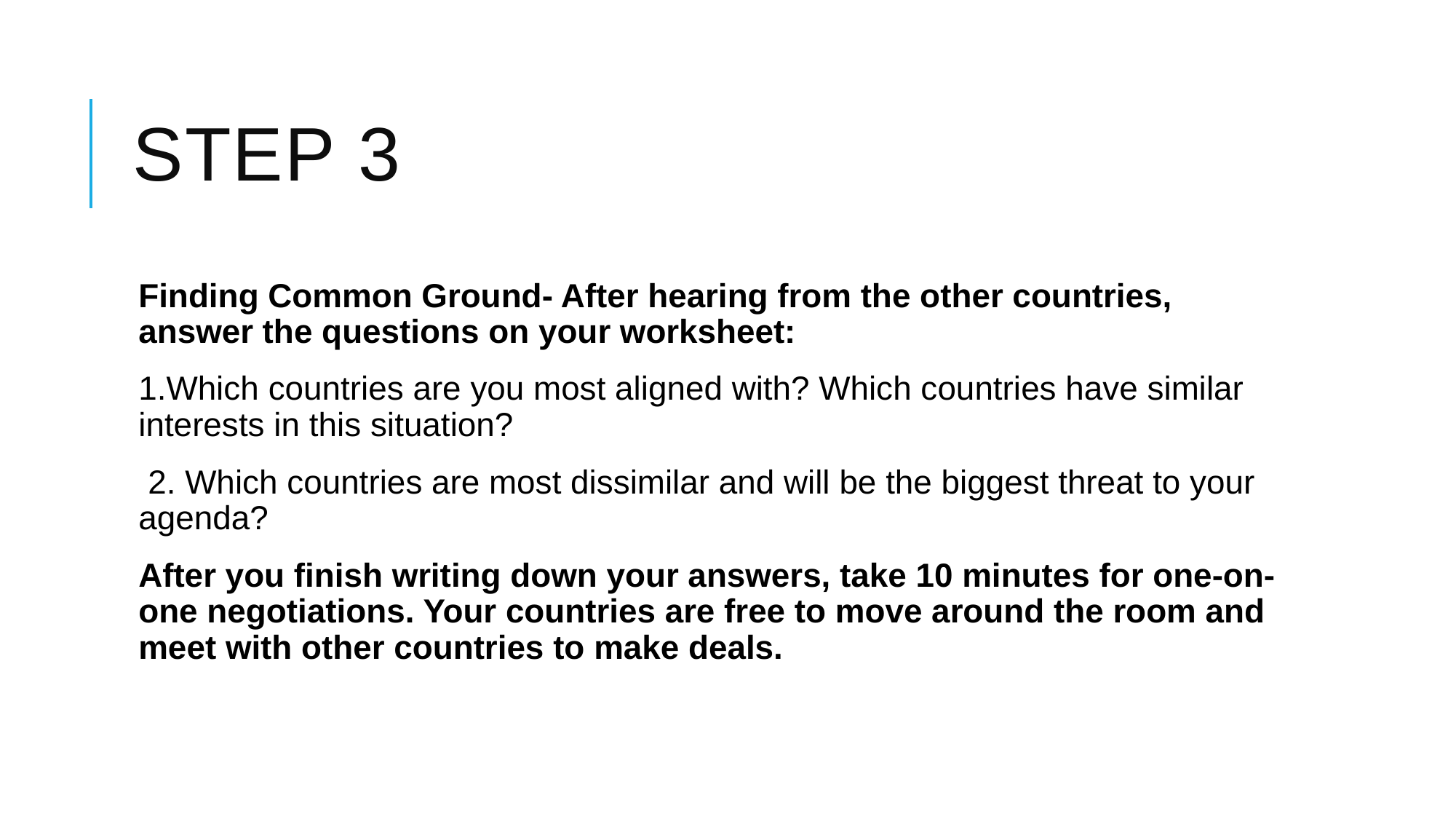

# Step 3
Finding Common Ground- After hearing from the other countries, answer the questions on your worksheet:
1.Which countries are you most aligned with? Which countries have similar interests in this situation?
 2. Which countries are most dissimilar and will be the biggest threat to your agenda?
After you finish writing down your answers, take 10 minutes for one-on-one negotiations. Your countries are free to move around the room and meet with other countries to make deals.